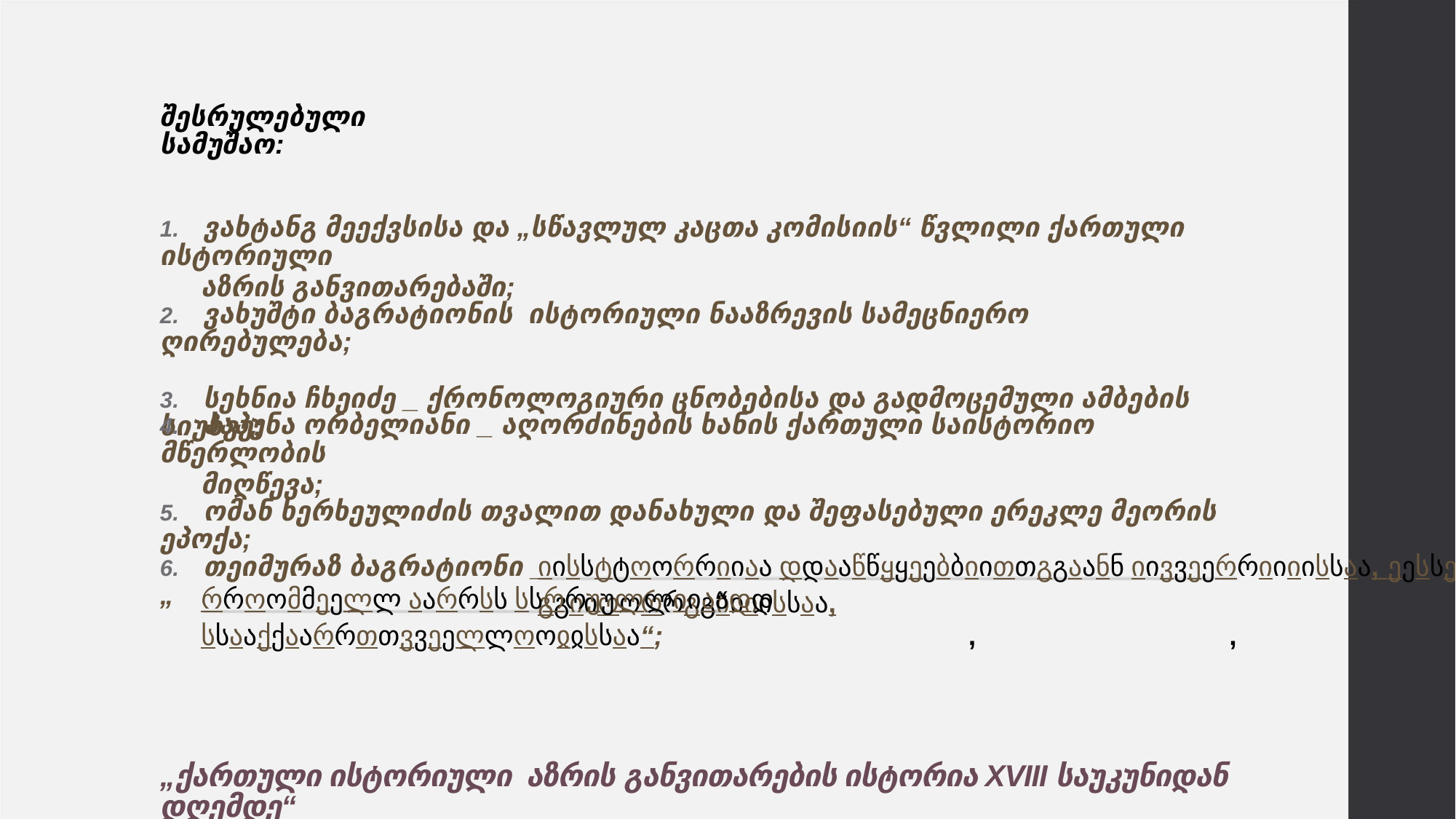

შესრულებული სამუშაო:
1. ვახტანგ მეექვსისა და „სწავლულ კაცთა კომისიის“ წვლილი ქართული ისტორიული
აზრის განვითარებაში;
2. ვახუშტი ბაგრატიონის ისტორიული ნააზრევის სამეცნიერო ღირებულება;
3. სეხნია ჩხეიძე _ ქრონოლოგიური ცნობებისა და გადმოცემული ამბების სიუხვე;
4. პაპუნა ორბელიანი _ აღორძინების ხანის ქართული საისტორიო მწერლობის
მიღწევა;
5. ომან ხერხეულიძის თვალით დანახული და შეფასებული ერეკლე მეორის ეპოქა;
იისსტტოორრიიაა დდააწწყყეებბიითთგგაანნ იივვეერრიიიისსაა, ეესსეე იიგგიი გგიიოორრგგიიიისსაა,
, ,
6. თეიმურაზ ბაგრატიონი _ „
რროომმეელლ აარრსს სსრრუულლიიაადდ სსააქქაარრთთვვეელლოოჲჲსსაა“;
“
„ქართული ისტორიული აზრის განვითარების ისტორია XVIII საუკუნიდან დღემდე“